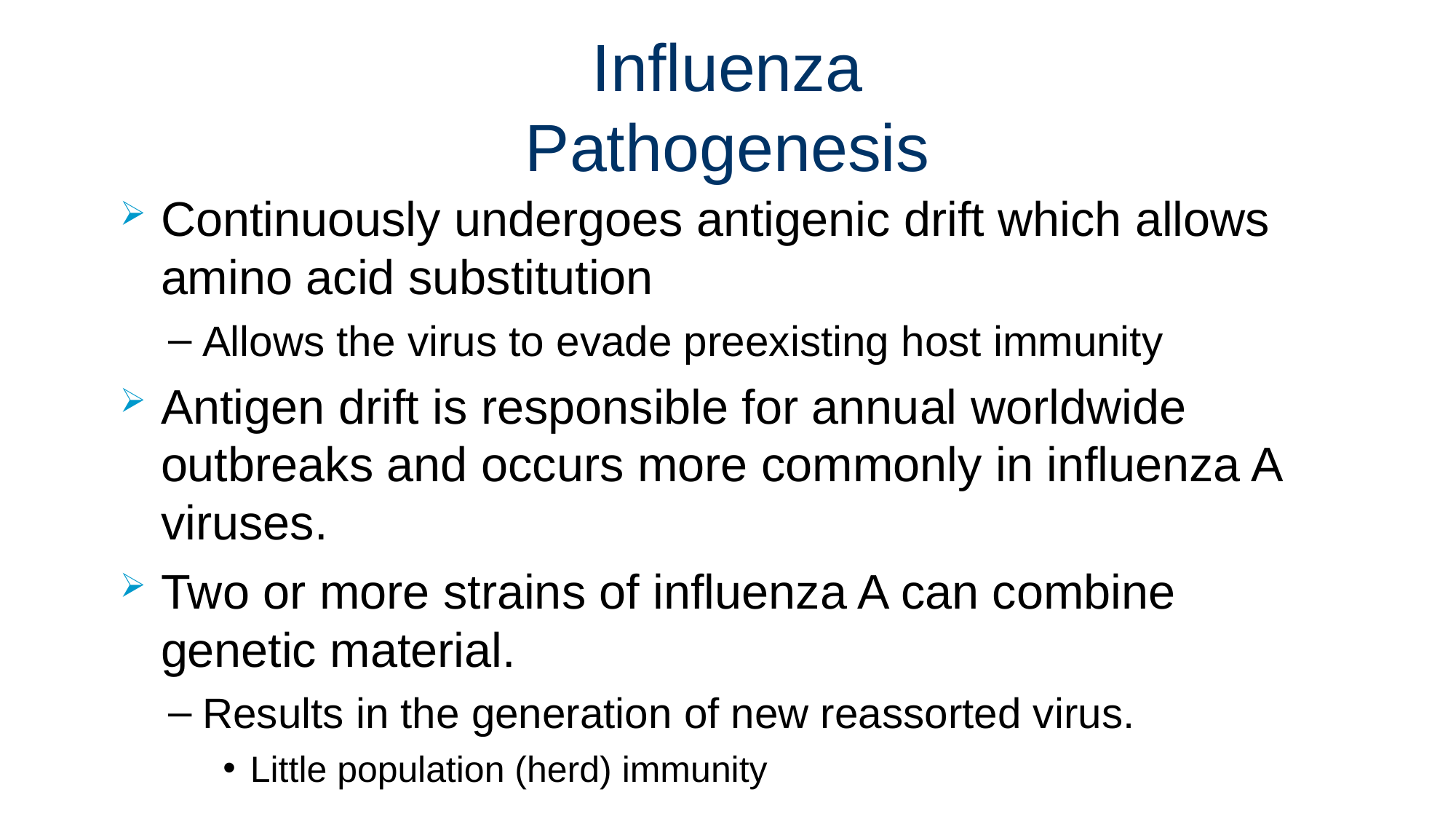

# Influenza Pathogenesis
Continuously undergoes antigenic drift which allows amino acid substitution
Allows the virus to evade preexisting host immunity
Antigen drift is responsible for annual worldwide outbreaks and occurs more commonly in influenza A viruses.
Two or more strains of influenza A can combine genetic material.
Results in the generation of new reassorted virus.
Little population (herd) immunity